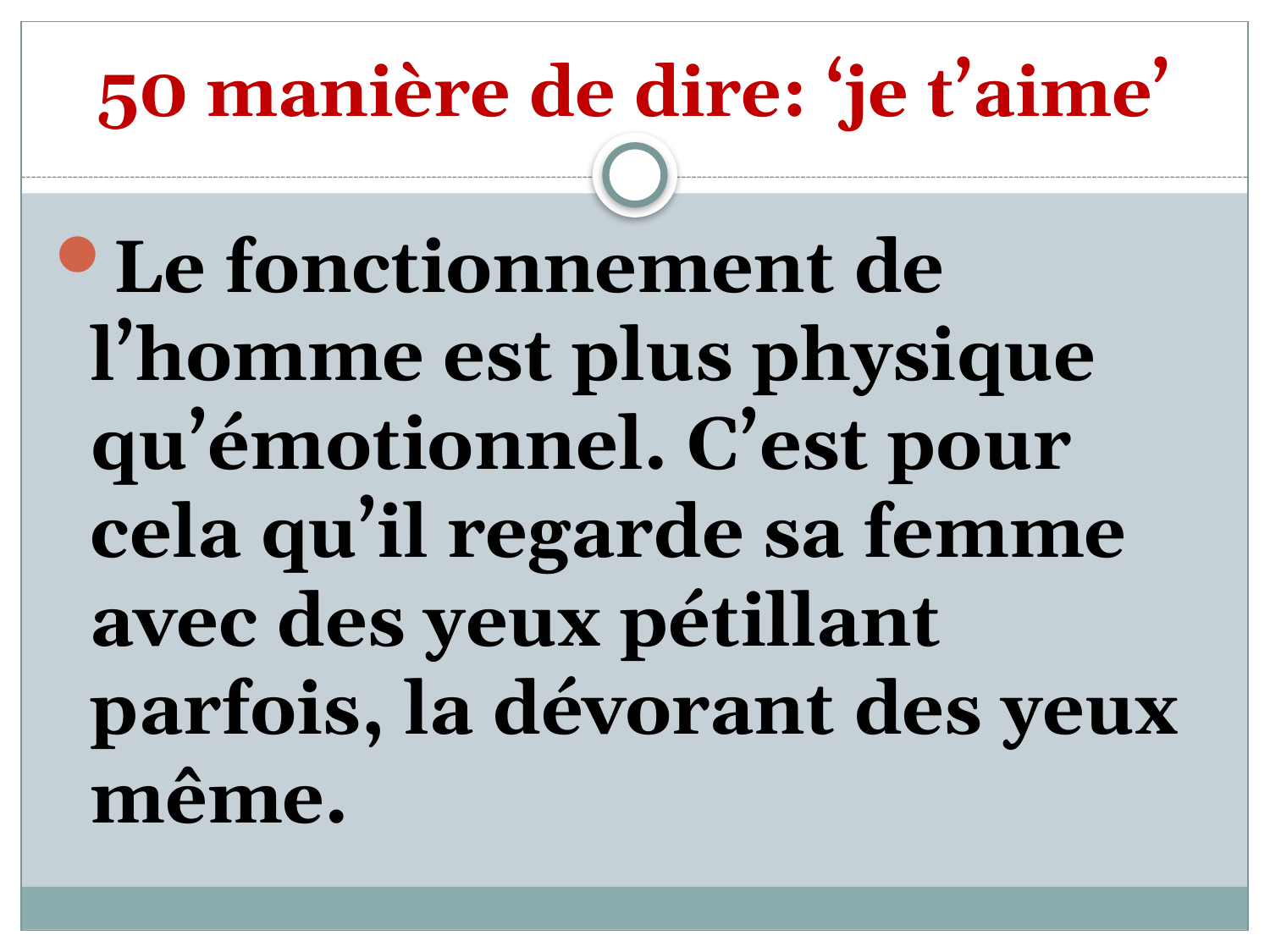

# 50 manière de dire: ‘je t’aime’
Le fonctionnement de l’homme est plus physique qu’émotionnel. C’est pour cela qu’il regarde sa femme avec des yeux pétillant parfois, la dévorant des yeux même.